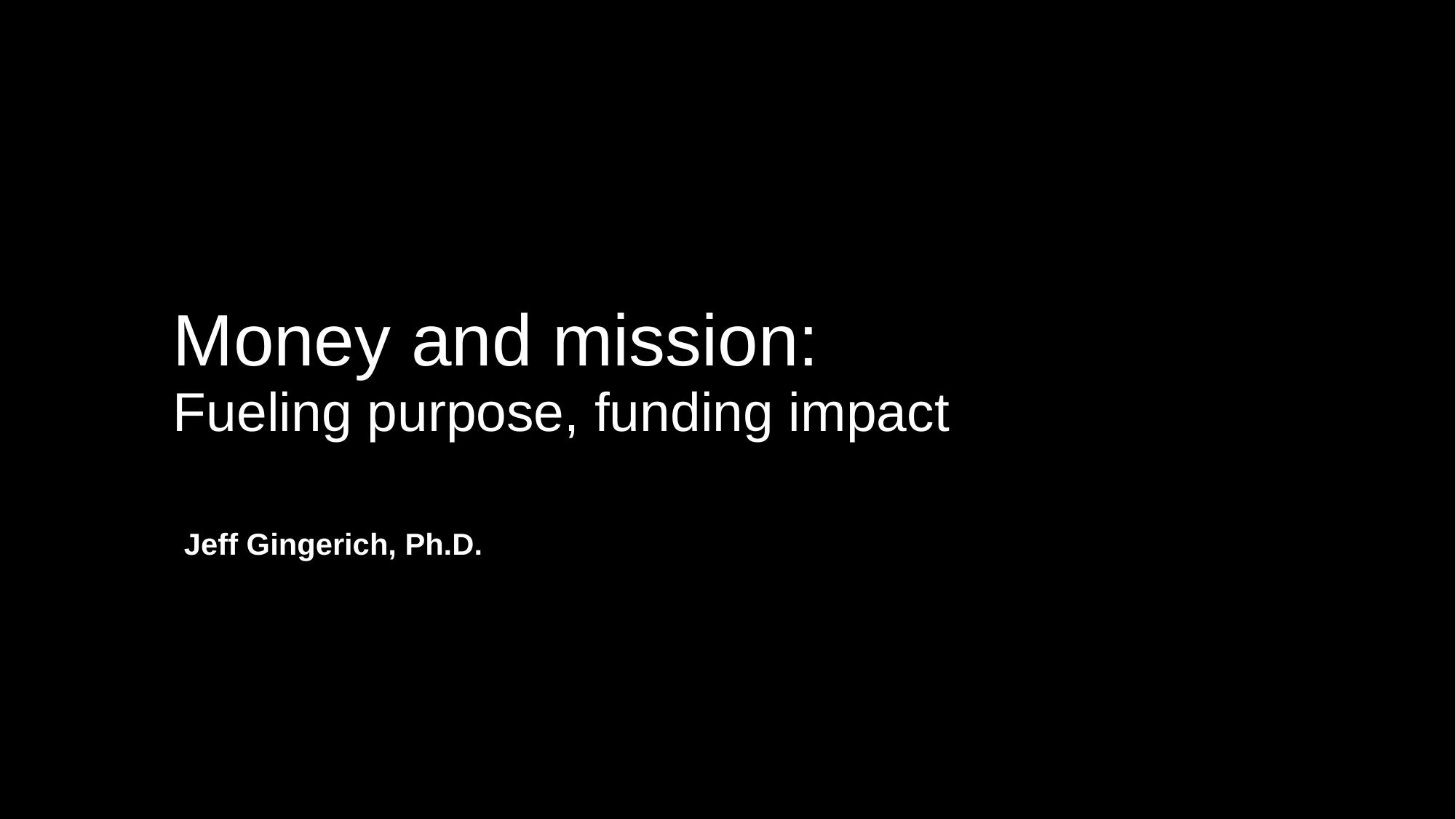

# Money and mission:
Fueling purpose, funding impact
Jeff Gingerich, Ph.D.